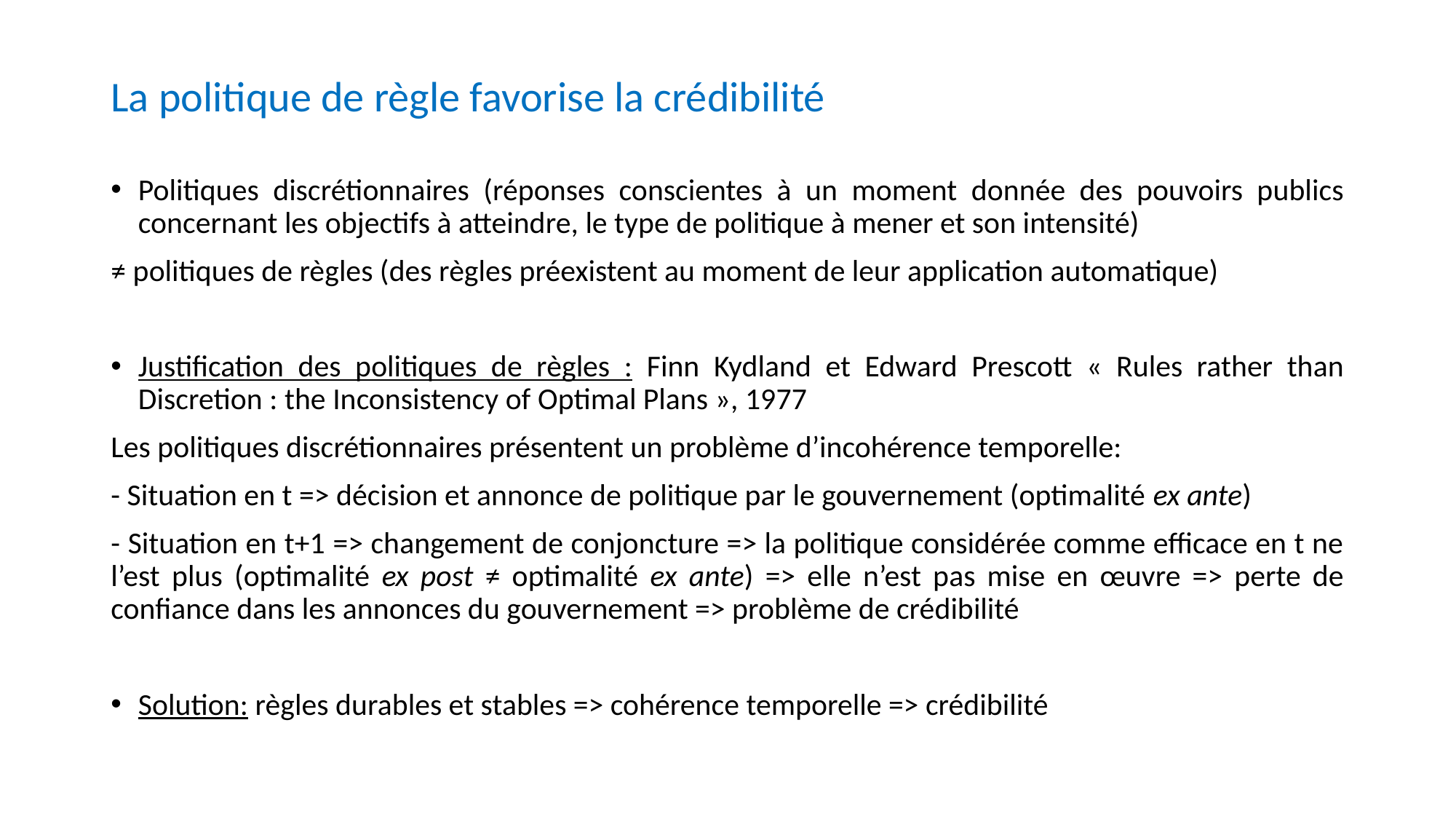

# La politique de règle favorise la crédibilité
Politiques discrétionnaires (réponses conscientes à un moment donnée des pouvoirs publics concernant les objectifs à atteindre, le type de politique à mener et son intensité)
≠ politiques de règles (des règles préexistent au moment de leur application automatique)

Justification des politiques de règles : Finn Kydland et Edward Prescott « Rules rather than Discretion : the Inconsistency of Optimal Plans », 1977
Les politiques discrétionnaires présentent un problème d’incohérence temporelle:
- Situation en t => décision et annonce de politique par le gouvernement (optimalité ex ante)
- Situation en t+1 => changement de conjoncture => la politique considérée comme efficace en t ne l’est plus (optimalité ex post ≠ optimalité ex ante) => elle n’est pas mise en œuvre => perte de confiance dans les annonces du gouvernement => problème de crédibilité

Solution: règles durables et stables => cohérence temporelle => crédibilité